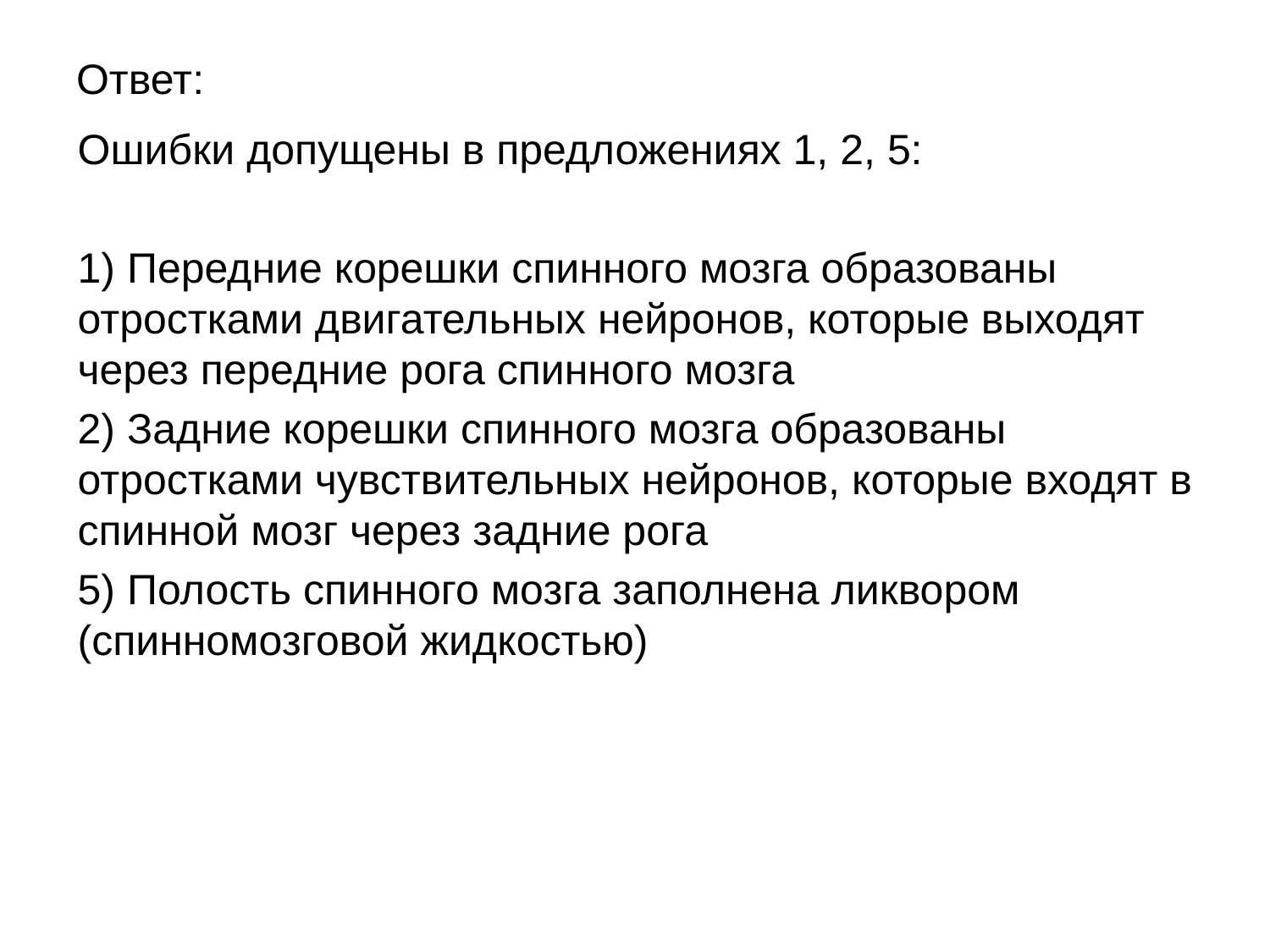

# Ответ:
Ошибки допущены в предложениях 1, 2, 5:

1) Передние корешки спинного мозга образованы отростками двигательных нейронов, которые выходят через передние рога спинного мозга
2) Задние корешки спинного мозга образованы отростками чувствительных нейронов, которые входят в спинной мозг через задние рога
5) Полость спинного мозга заполнена ликвором (спинномозговой жидкостью)